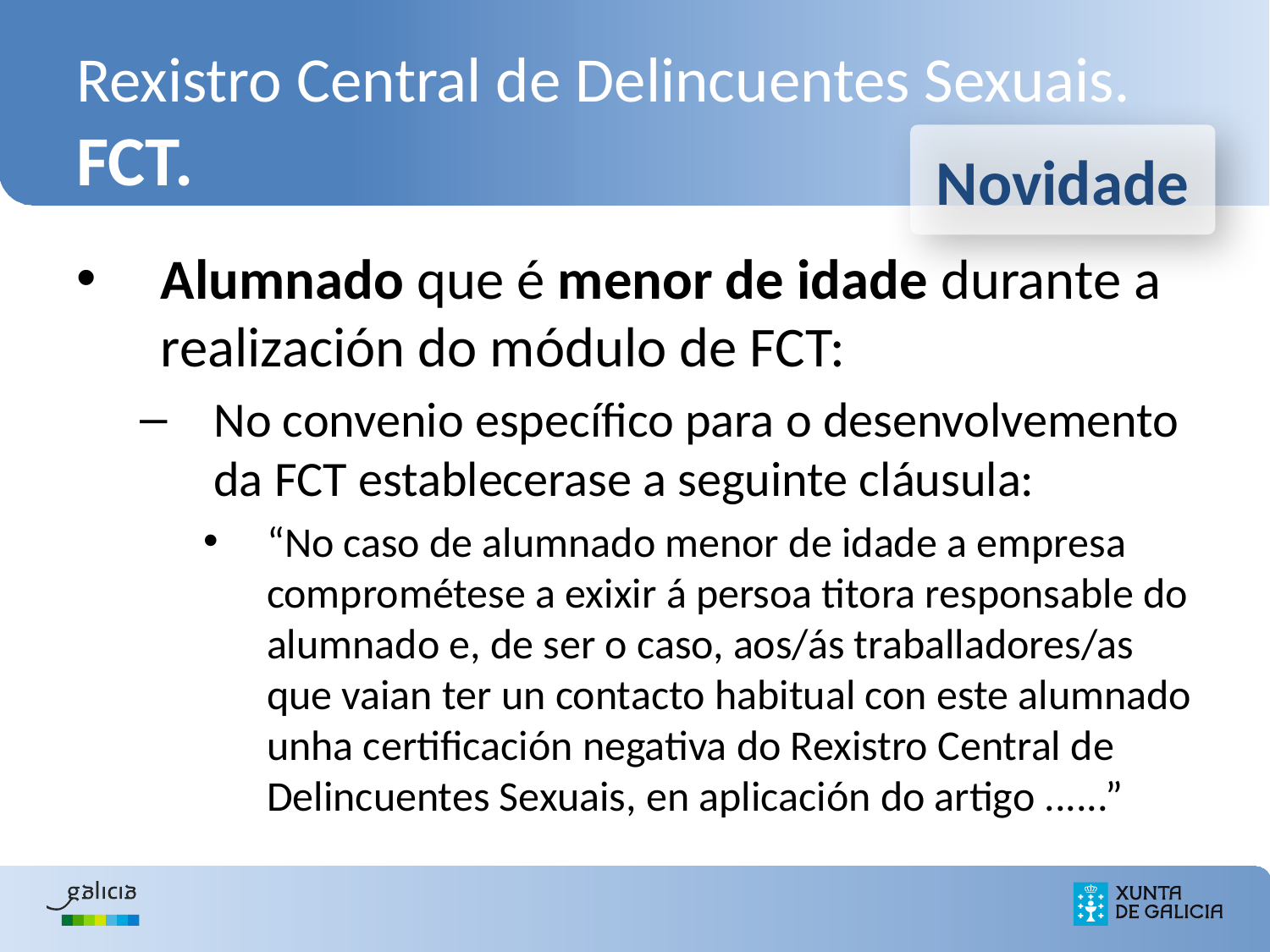

Rexistro Central de Delincuentes Sexuais.
FCT.
Alumnado que é menor de idade durante a realización do módulo de FCT:
No convenio específico para o desenvolvemento da FCT establecerase a seguinte cláusula:
“No caso de alumnado menor de idade a empresa comprométese a exixir á persoa titora responsable do alumnado e, de ser o caso, aos/ás traballadores/as que vaian ter un contacto habitual con este alumnado unha certificación negativa do Rexistro Central de Delincuentes Sexuais, en aplicación do artigo ......”
Novidade